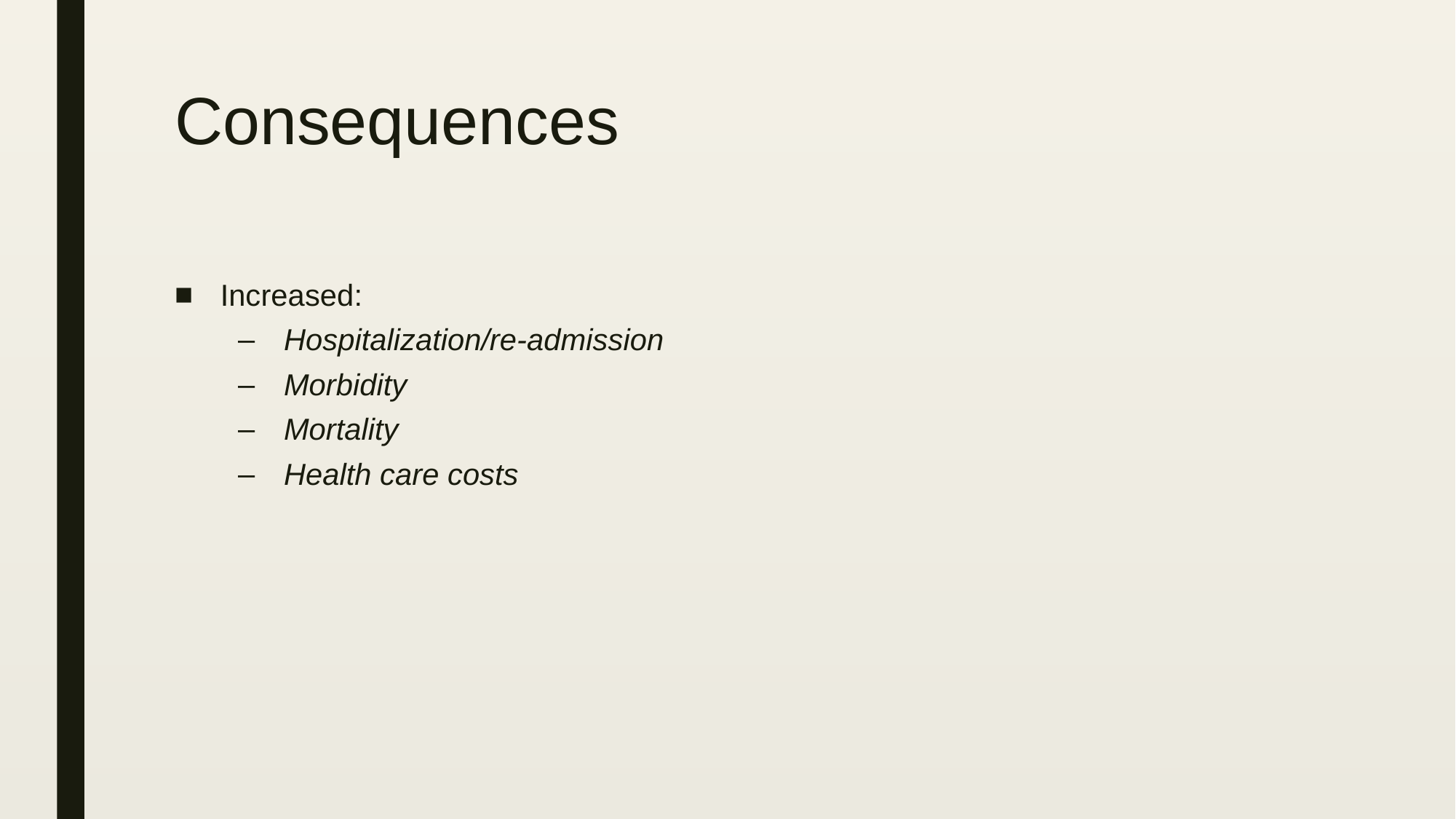

# Consequences
Increased:
Hospitalization/re-admission
Morbidity
Mortality
Health care costs